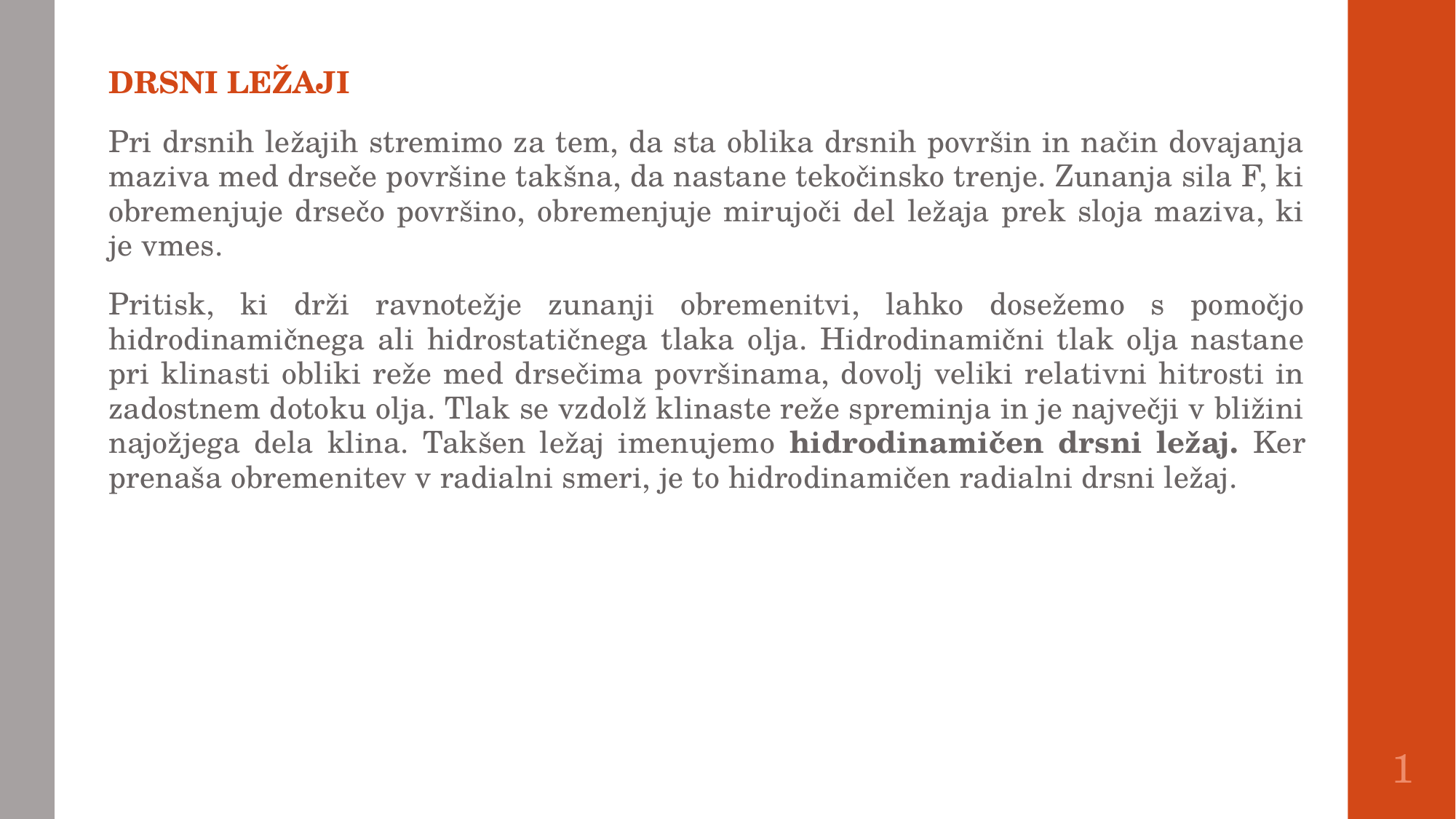

DRSNI LEŽAJI
Pri drsnih ležajih stremimo za tem, da sta oblika drsnih površin in način dovajanja maziva med drseče površine takšna, da nastane tekočinsko trenje. Zunanja sila F, ki obremenjuje drsečo površino, obremenjuje mirujoči del ležaja prek sloja maziva, ki je vmes.
Pritisk, ki drži ravnotežje zunanji obremenitvi, lahko dosežemo s pomočjo hidrodinamičnega ali hidrostatičnega tlaka olja. Hidrodinamični tlak olja nastane pri klinasti obliki reže med drsečima površinama, dovolj veliki relativni hitrosti in zadostnem dotoku olja. Tlak se vzdolž klinaste reže spreminja in je največji v bližini najožjega dela klina. Takšen ležaj imenujemo hidrodinamičen drsni ležaj. Ker prenaša obremenitev v radialni smeri, je to hidrodinamičen radialni drsni ležaj.

1